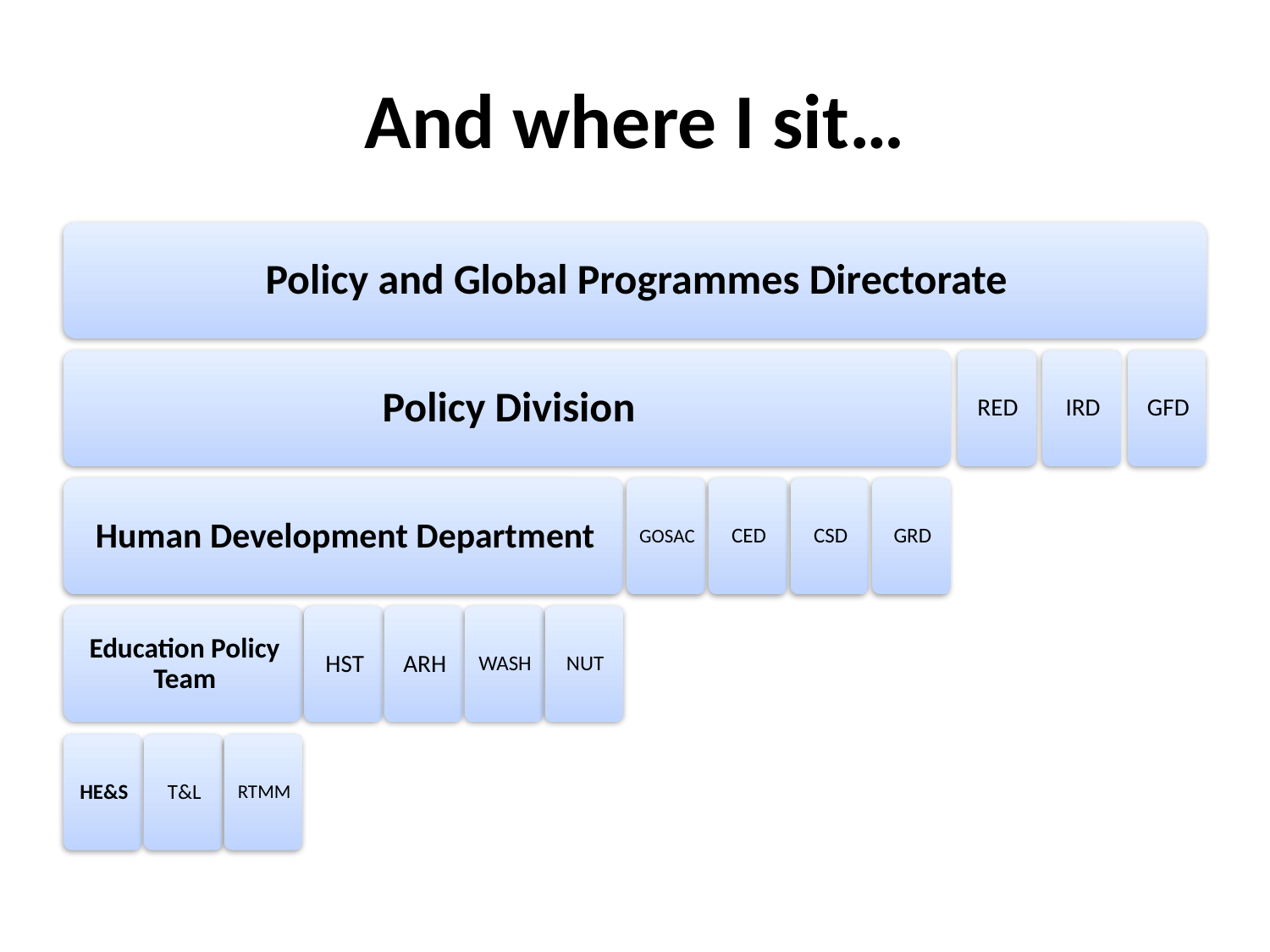

# And where I sit…
Policy and Global Programmes Directorate
Policy Division
Human Development Department
Education Policy Team
HE&S
T&L
RTMM
HST
ARH
WASH
NUT
GOSAC
CED
CSD
GRD
RED
IRD
GFD